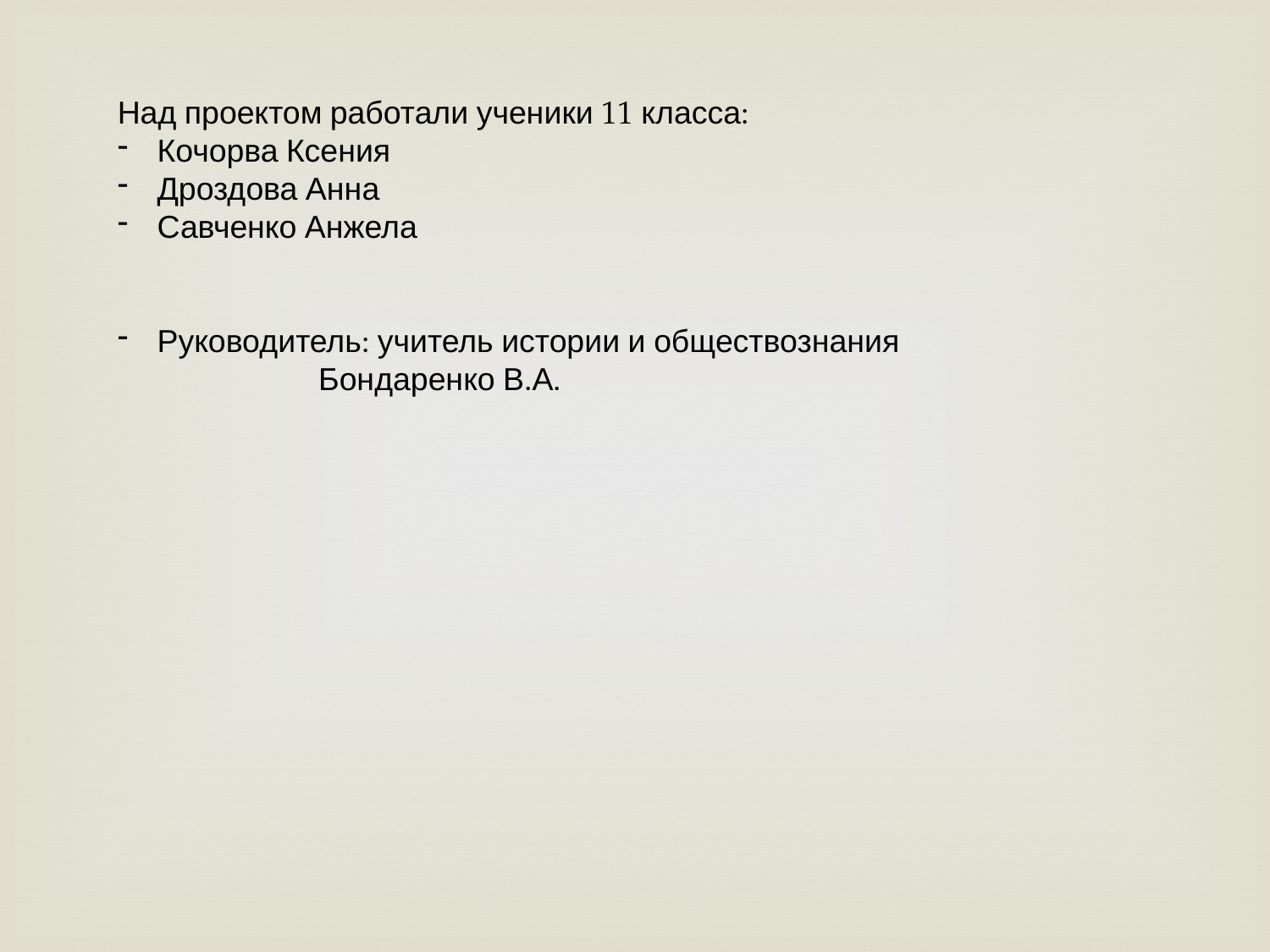

Над проектом работали ученики 11 класса:
Кочорва Ксения
Дроздова Анна
Савченко Анжела

Руководитель: учитель истории и обществознания
                         Бондаренко В.А.